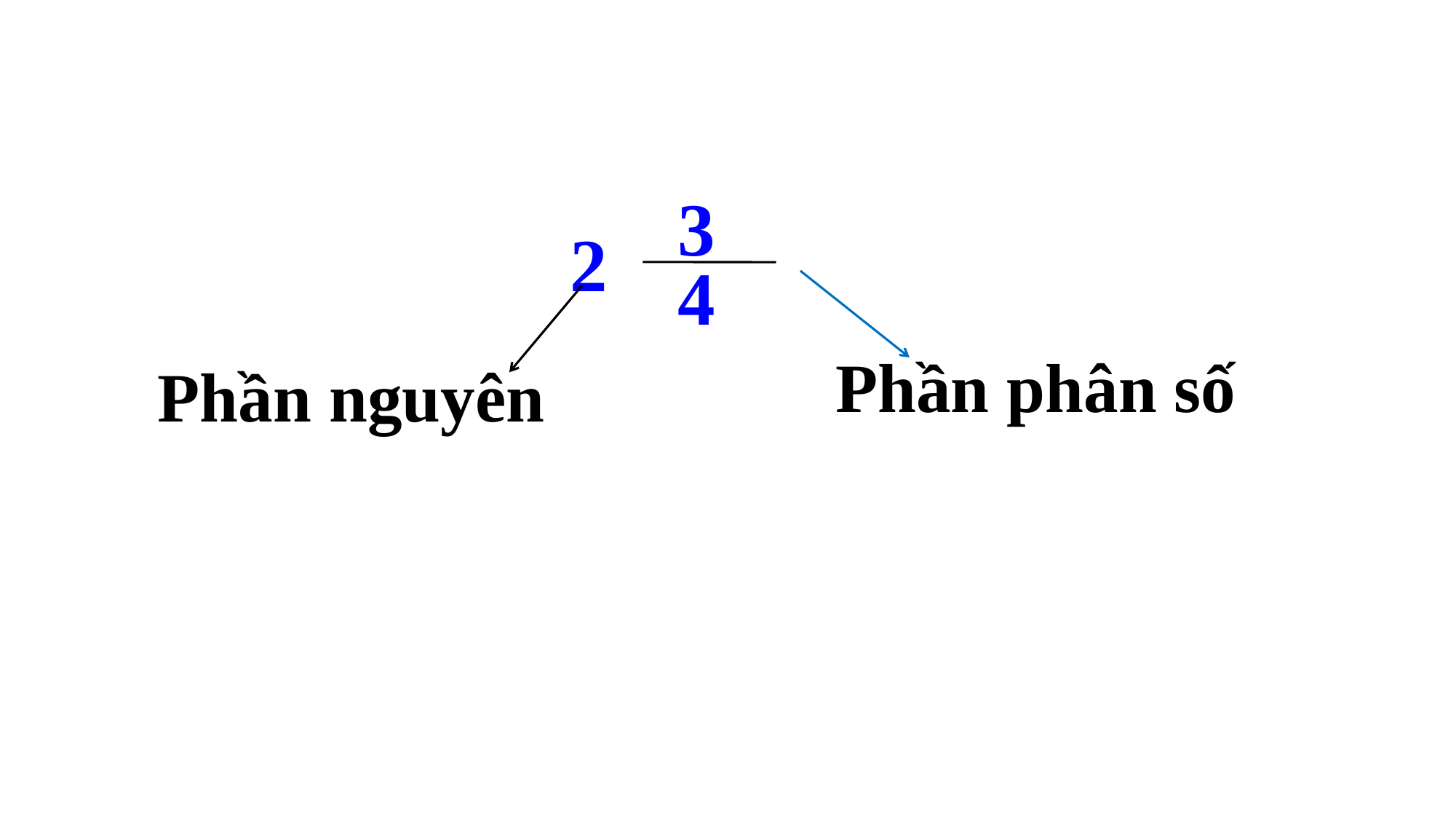

3
4
2
Phần phân số
Phần nguyên